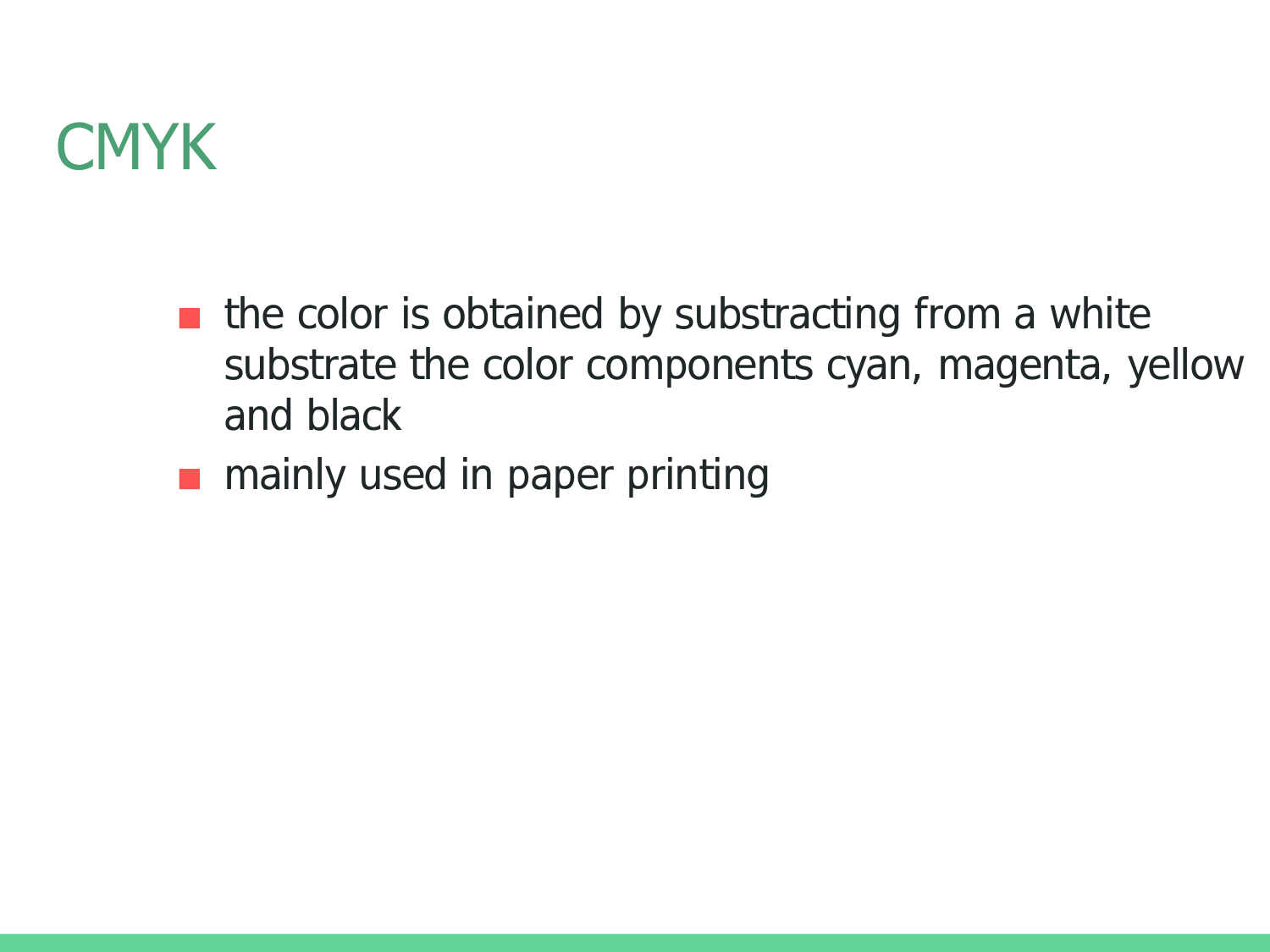

# CMYK
the color is obtained by substracting from a white substrate the color components cyan, magenta, yellow and black
mainly used in paper printing